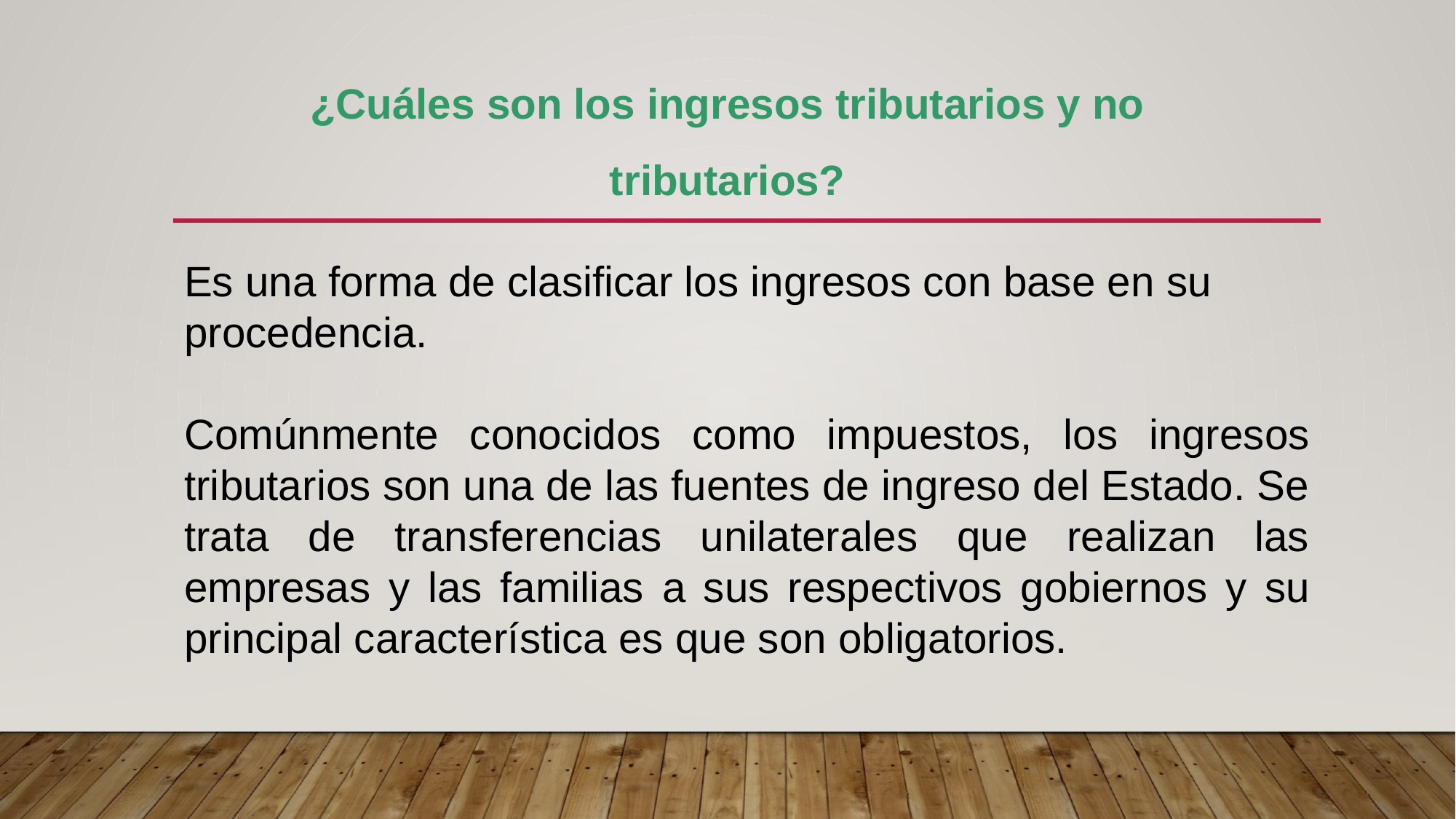

¿Cuáles son los ingresos tributarios y no tributarios?
Es una forma de clasificar los ingresos con base en su procedencia.

Comúnmente conocidos como impuestos, los ingresos tributarios son una de las fuentes de ingreso del Estado. Se trata de transferencias unilaterales que realizan las empresas y las familias a sus respectivos gobiernos y su principal característica es que son obligatorios.